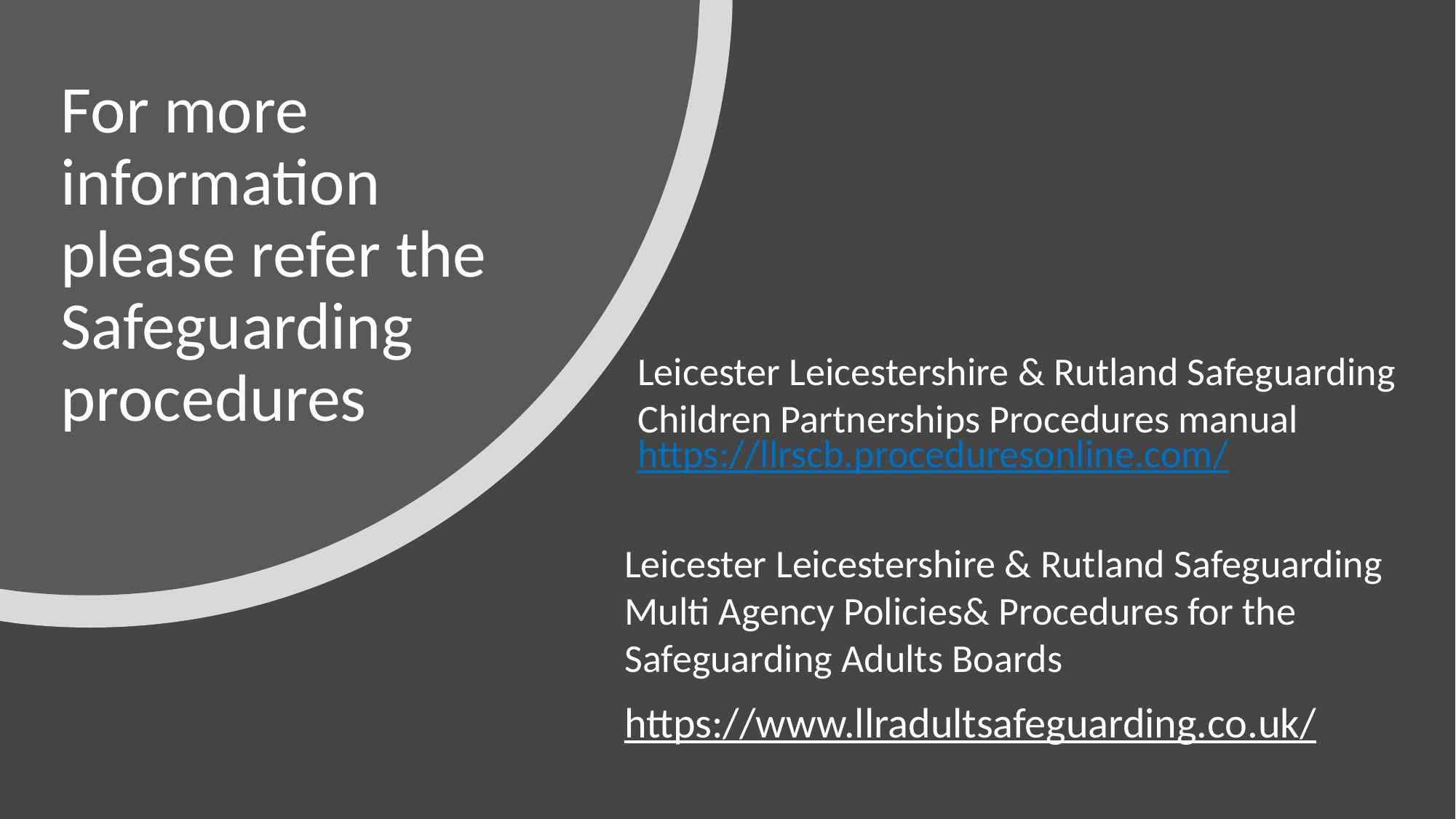

# For more information please refer the Safeguarding procedures
Leicester Leicestershire & Rutland Safeguarding Children Partnerships Procedures manual
https://llrscb.proceduresonline.com/
Leicester Leicestershire & Rutland Safeguarding Multi Agency Policies& Procedures for the Safeguarding Adults Boards
https://www.llradultsafeguarding.co.uk/